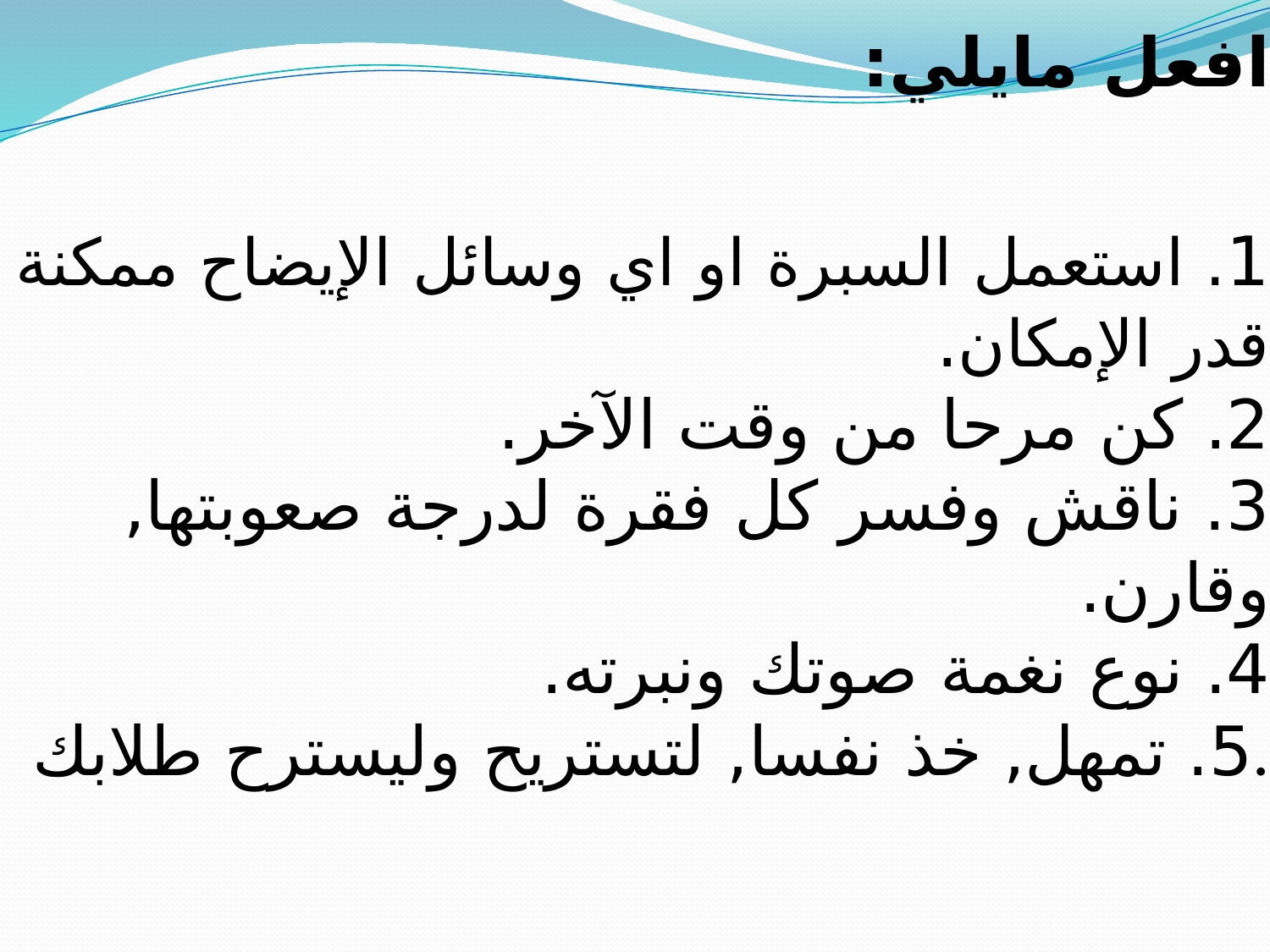

# افعل مايلي: 1. استعمل السبرة او اي وسائل الإيضاح ممكنة قدر الإمكان. 2. كن مرحا من وقت الآخر. 3. ناقش وفسر كل فقرة لدرجة صعوبتها, وقارن. 4. نوع نغمة صوتك ونبرته. 5. تمهل, خذ نفسا, لتستريح وليسترح طلابك.